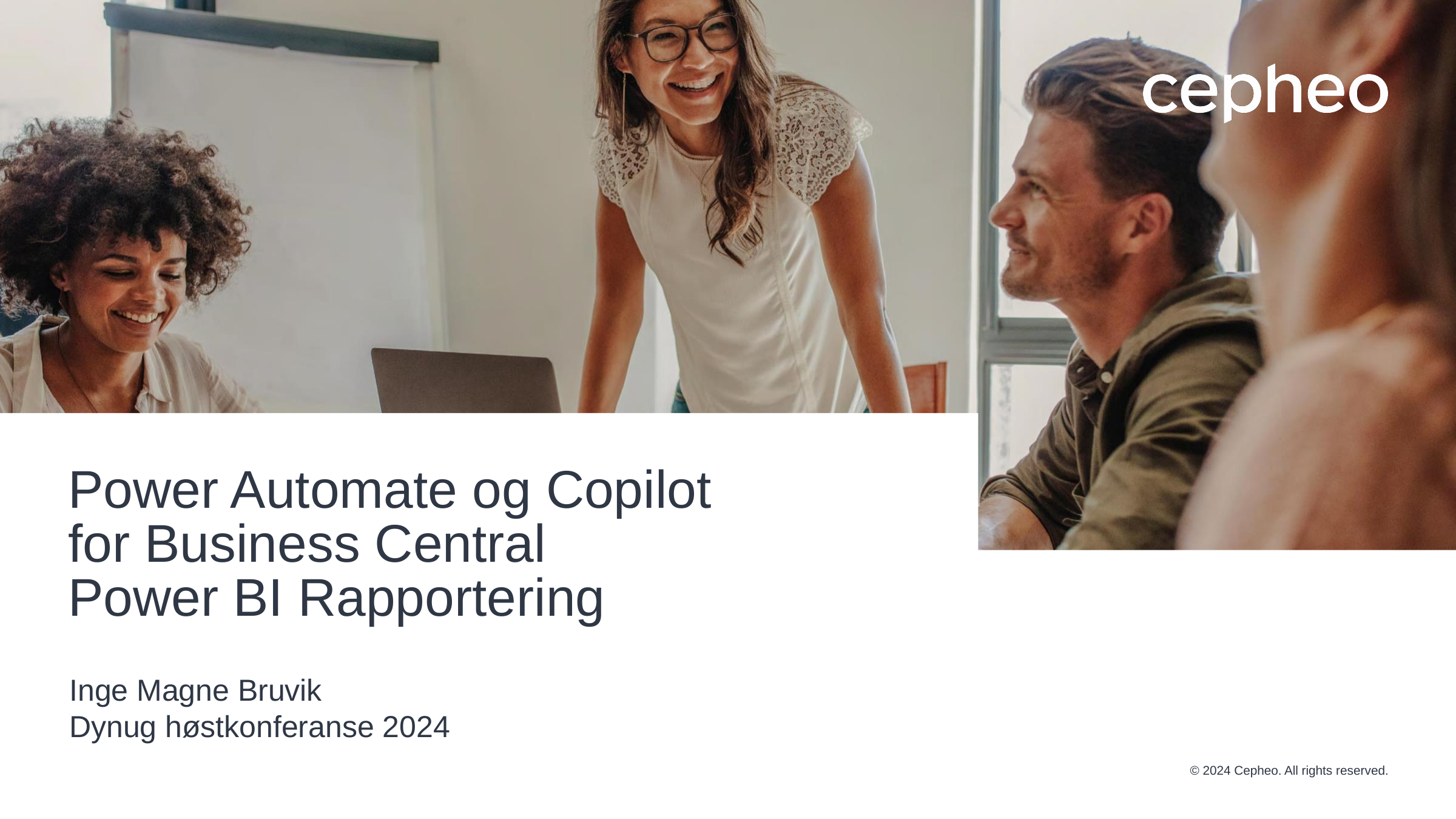

# Power Automate og Copilot for Business Central Power BI Rapportering
Inge Magne Bruvik
Dynug høstkonferanse 2024